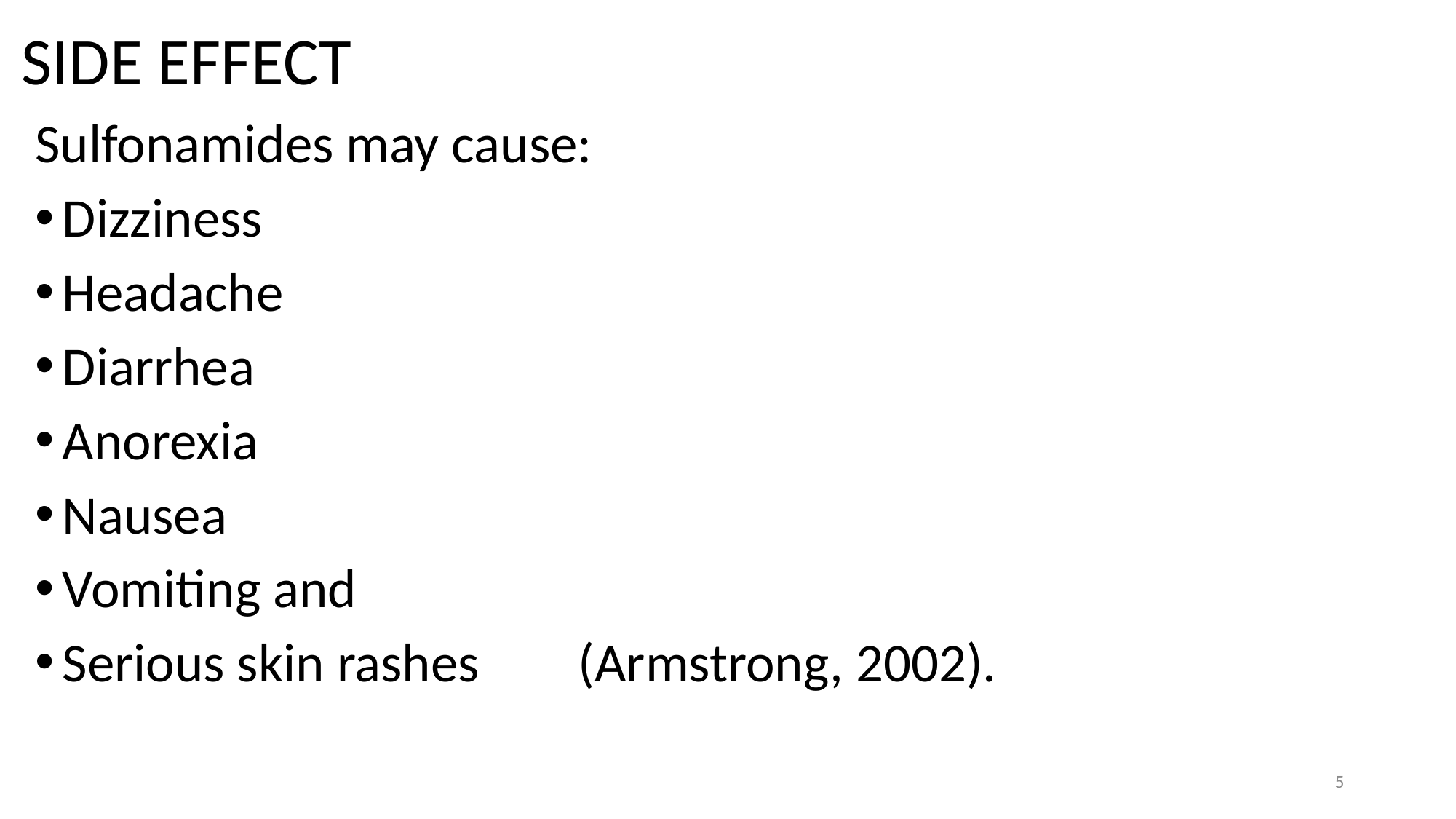

# SIDE EFFECT
Sulfonamides may cause:
Dizziness
Headache
Diarrhea
Anorexia
Nausea
Vomiting and
Serious skin rashes        (Armstrong, 2002).

5